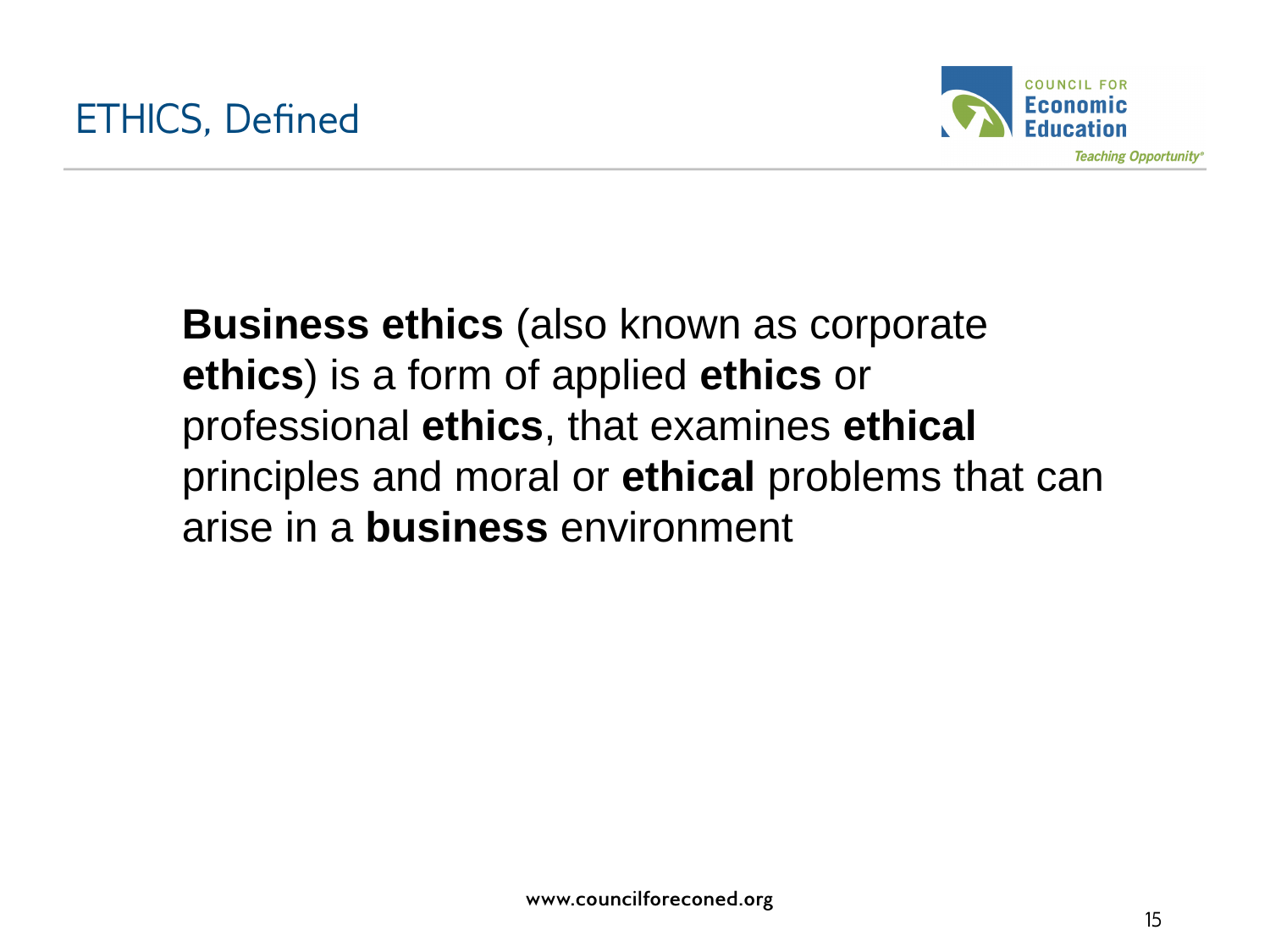

# ETHICS, Defined
Business ethics (also known as corporate ethics) is a form of applied ethics or professional ethics, that examines ethical principles and moral or ethical problems that can arise in a business environment
www.councilforeconed.org
15